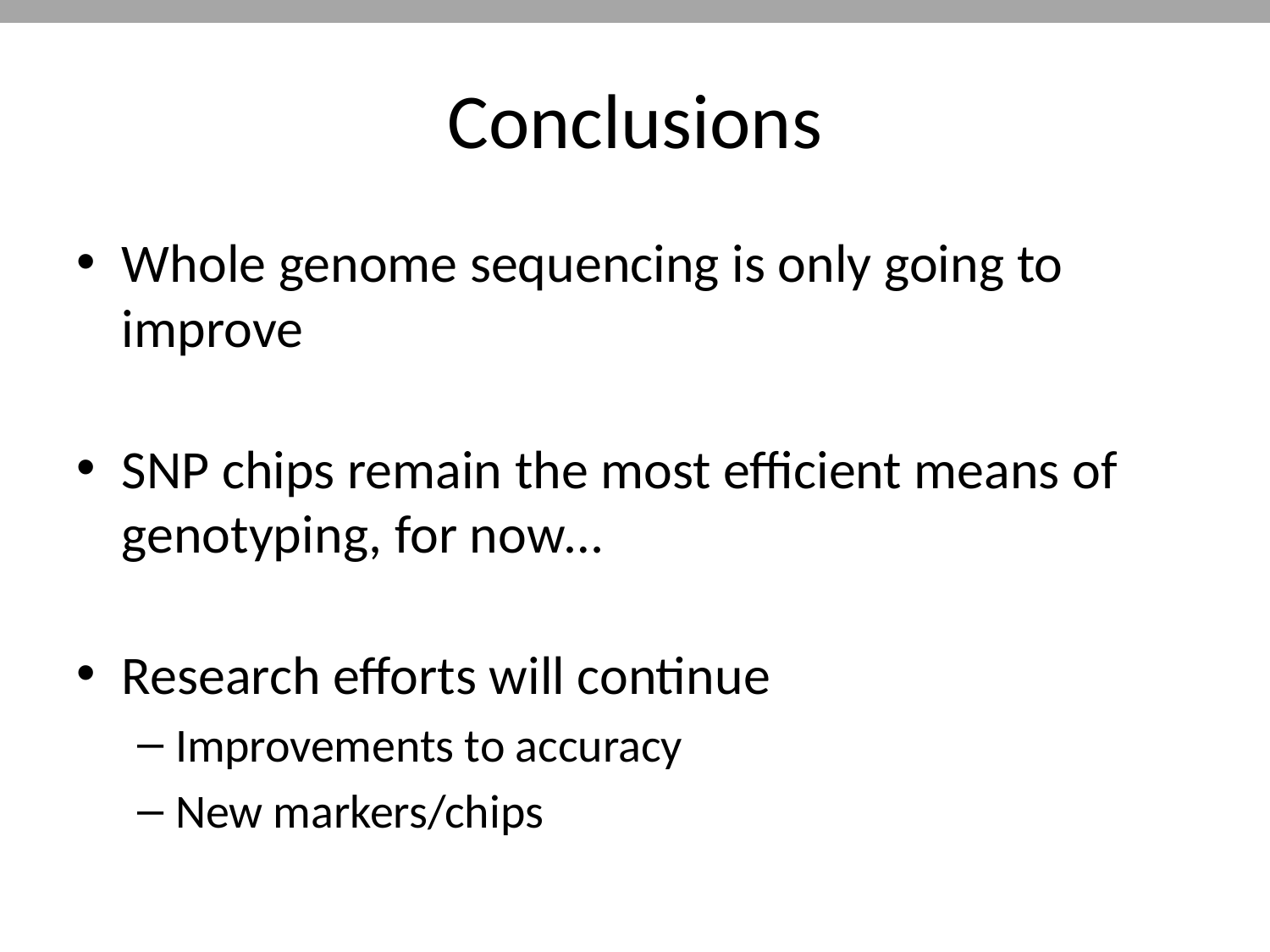

# Conclusions
Whole genome sequencing is only going to improve
SNP chips remain the most efficient means of genotyping, for now…
Research efforts will continue
Improvements to accuracy
New markers/chips